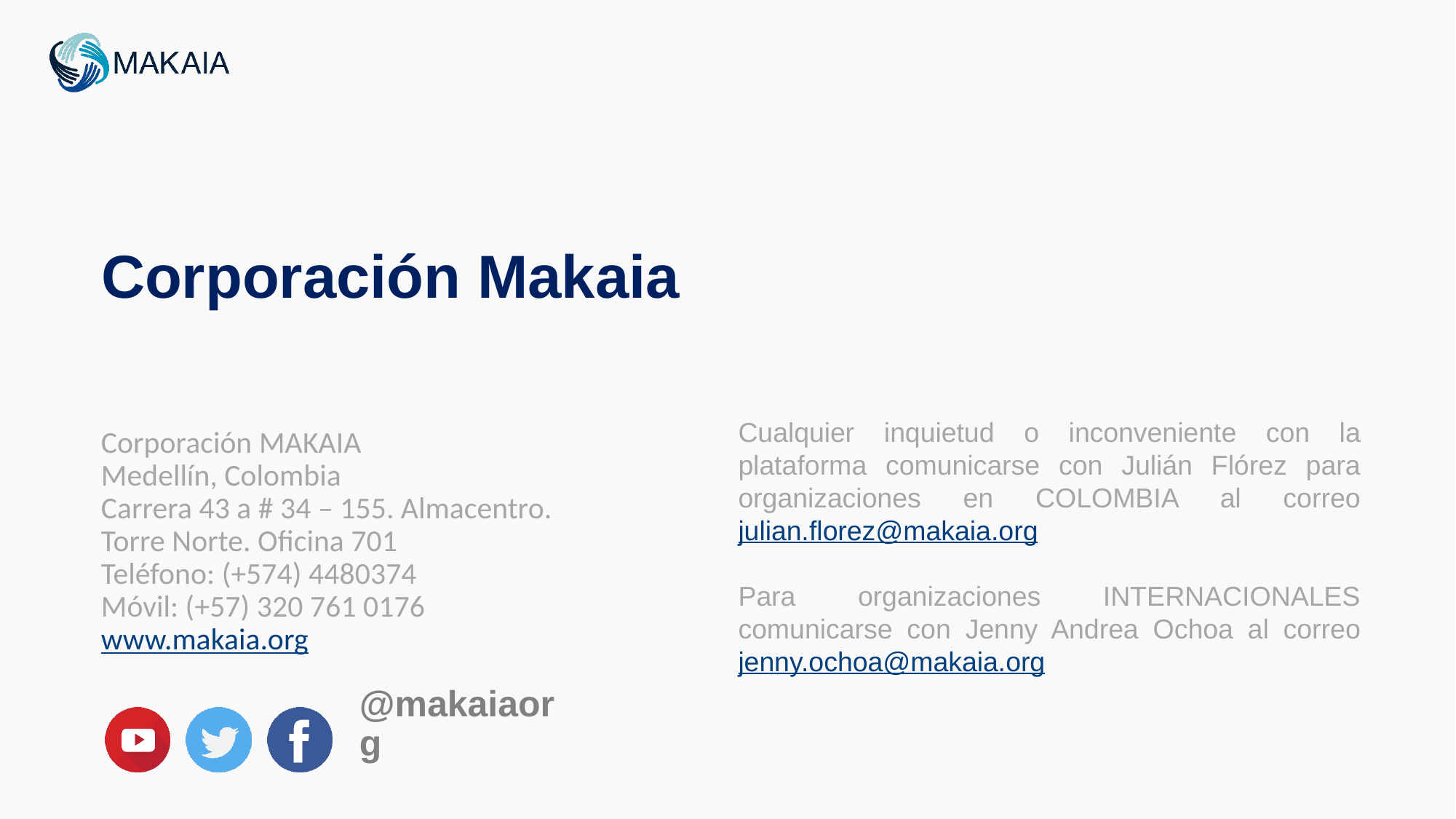

# Corporación Makaia
Cualquier inquietud o inconveniente con la plataforma comunicarse con Julián Flórez para organizaciones en COLOMBIA al correo julian.florez@makaia.org

Para organizaciones INTERNACIONALES comunicarse con Jenny Andrea Ochoa al correo jenny.ochoa@makaia.org